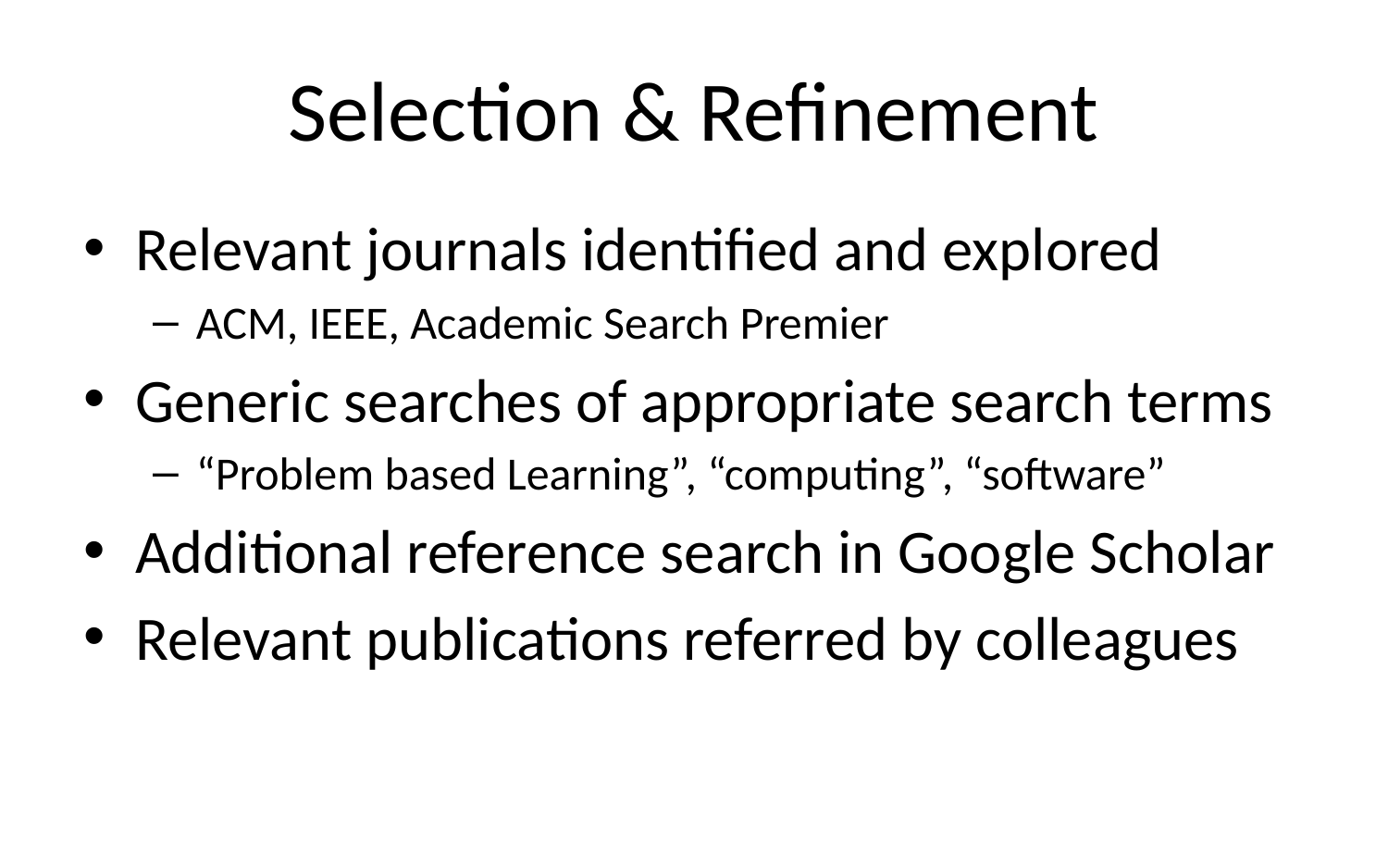

# Selection & Refinement
Relevant journals identified and explored
ACM, IEEE, Academic Search Premier
Generic searches of appropriate search terms
“Problem based Learning”, “computing”, “software”
Additional reference search in Google Scholar
Relevant publications referred by colleagues